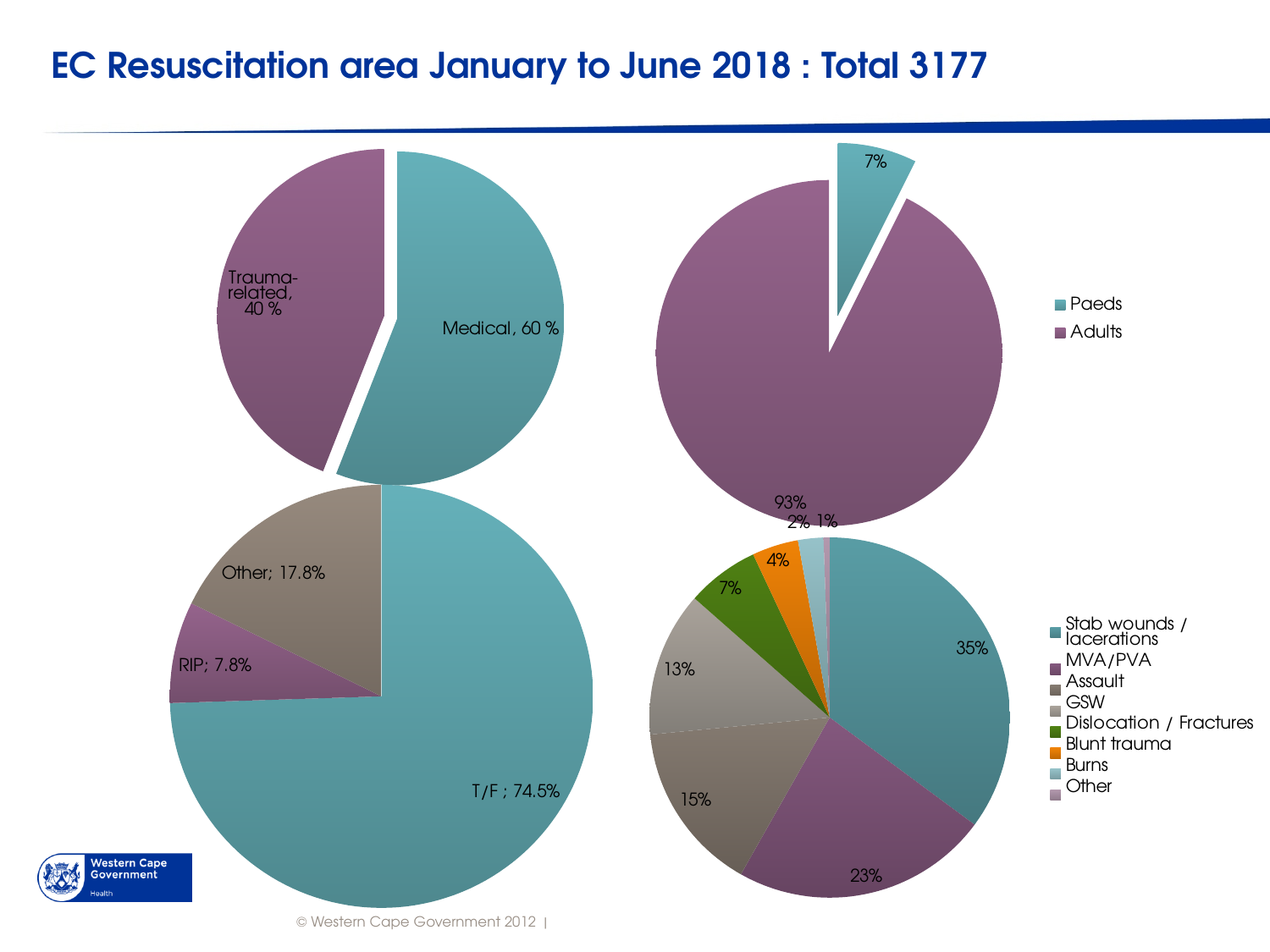

# EC Resuscitation area January to June 2018 : Total 3177

### Chart

| Category |  |
|---|---|
| Paeds | 0.0739691532892666 |
| Adults | 0.926030846710733 |

### Chart

| Category |  |
|---|---|
| Medical | 0.5099150141643061 |
| Trauma-related | 0.40132200188857403 |

### Chart

| Category |  |
|---|---|
| T/F  | 0.7448979591836732 |
| RIP | 0.0775510204081633 |
| Other | 0.177551020408163 |

### Chart

| Category |  |
|---|---|
| Stab wounds / lacerations | 0.3513725490196081 |
| MVA/PVA | 0.230588235294118 |
| Assault | 0.15294117647058803 |
| GSW | 0.130196078431373 |
| Dislocation / Fractures | 0.06509803921568631 |
| Blunt trauma | 0.04156862745098041 |
| Burns | 0.022745098039215702 |
| Other | 0.005490196078431371 |